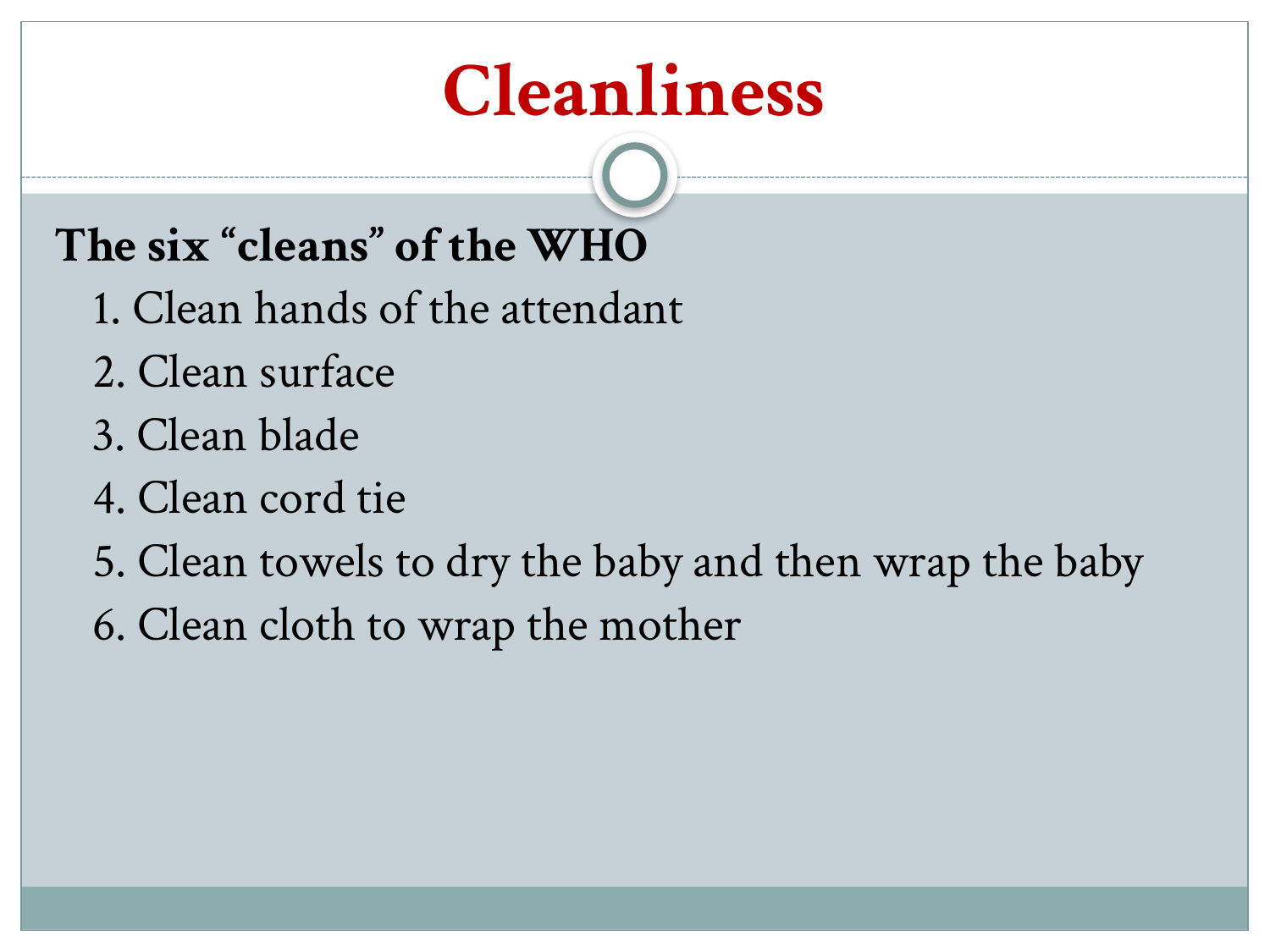

# Cleanliness
The six “cleans” of the WHO
	1. Clean hands of the attendant
	2. Clean surface
	3. Clean blade
	4. Clean cord tie
	5. Clean towels to dry the baby and then wrap the baby
	6. Clean cloth to wrap the mother